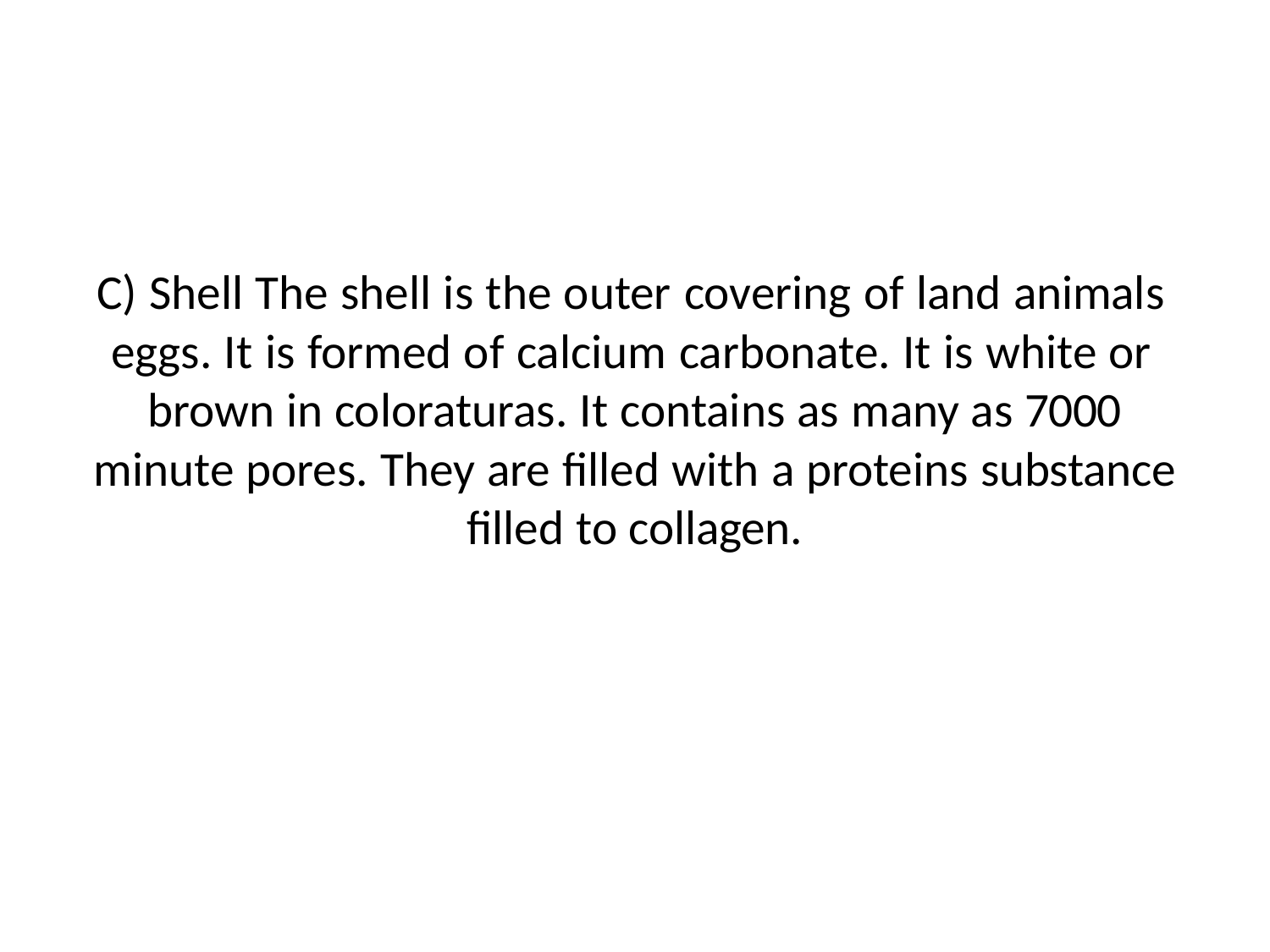

C) Shell The shell is the outer covering of land animals eggs. It is formed of calcium carbonate. It is white or
brown in coloraturas. It contains as many as 7000 minute pores. They are filled with a proteins substance filled to collagen.